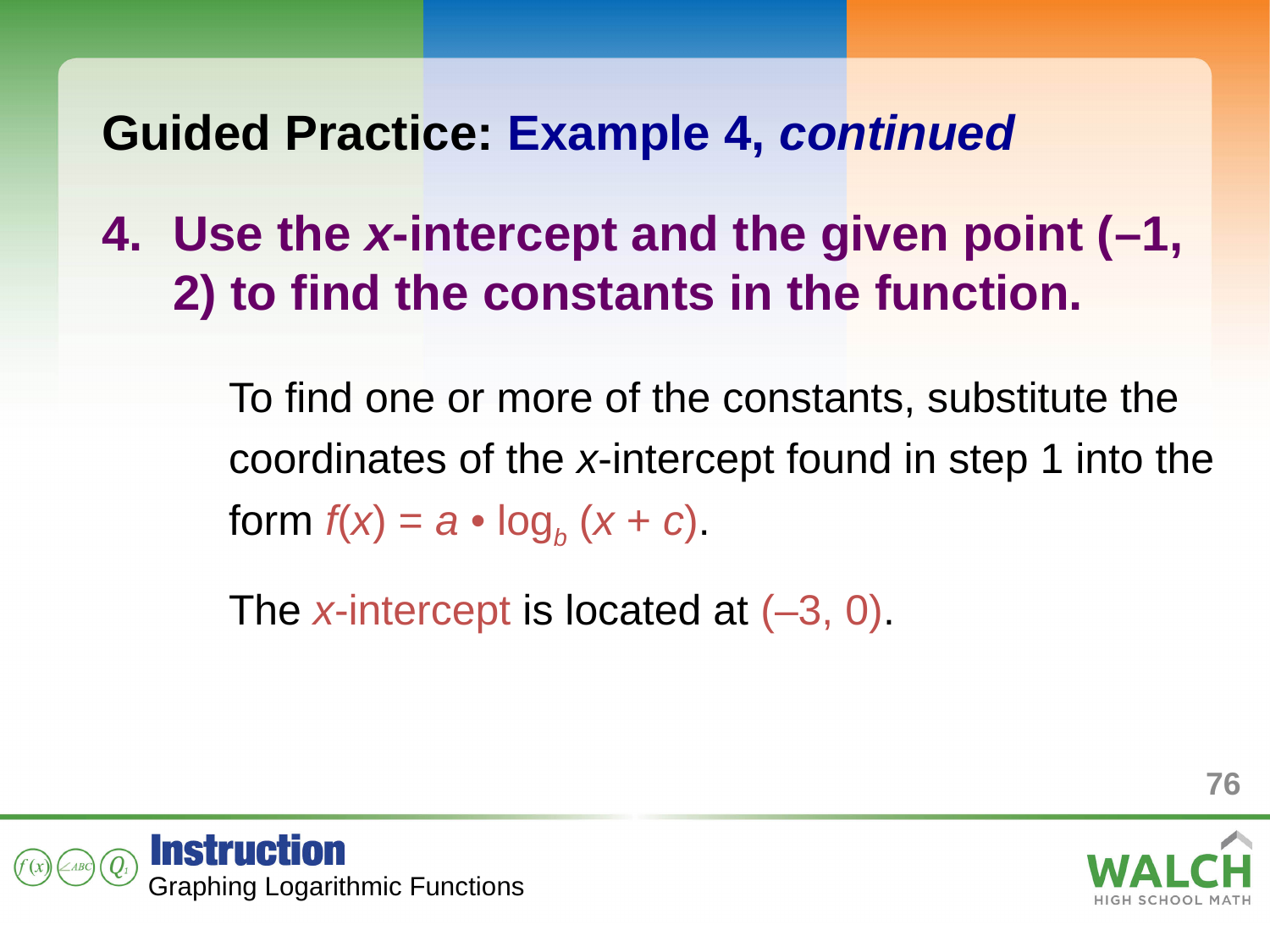

Guided Practice: Example 4, continued
Use the x-intercept and the given point (–1, 2) to find the constants in the function.
	To find one or more of the constants, substitute the 	coordinates of the x-intercept found in step 1 into the 	form f(x) = a • logb (x + c).
	The x-intercept is located at (–3, 0).

76
Graphing Logarithmic Functions